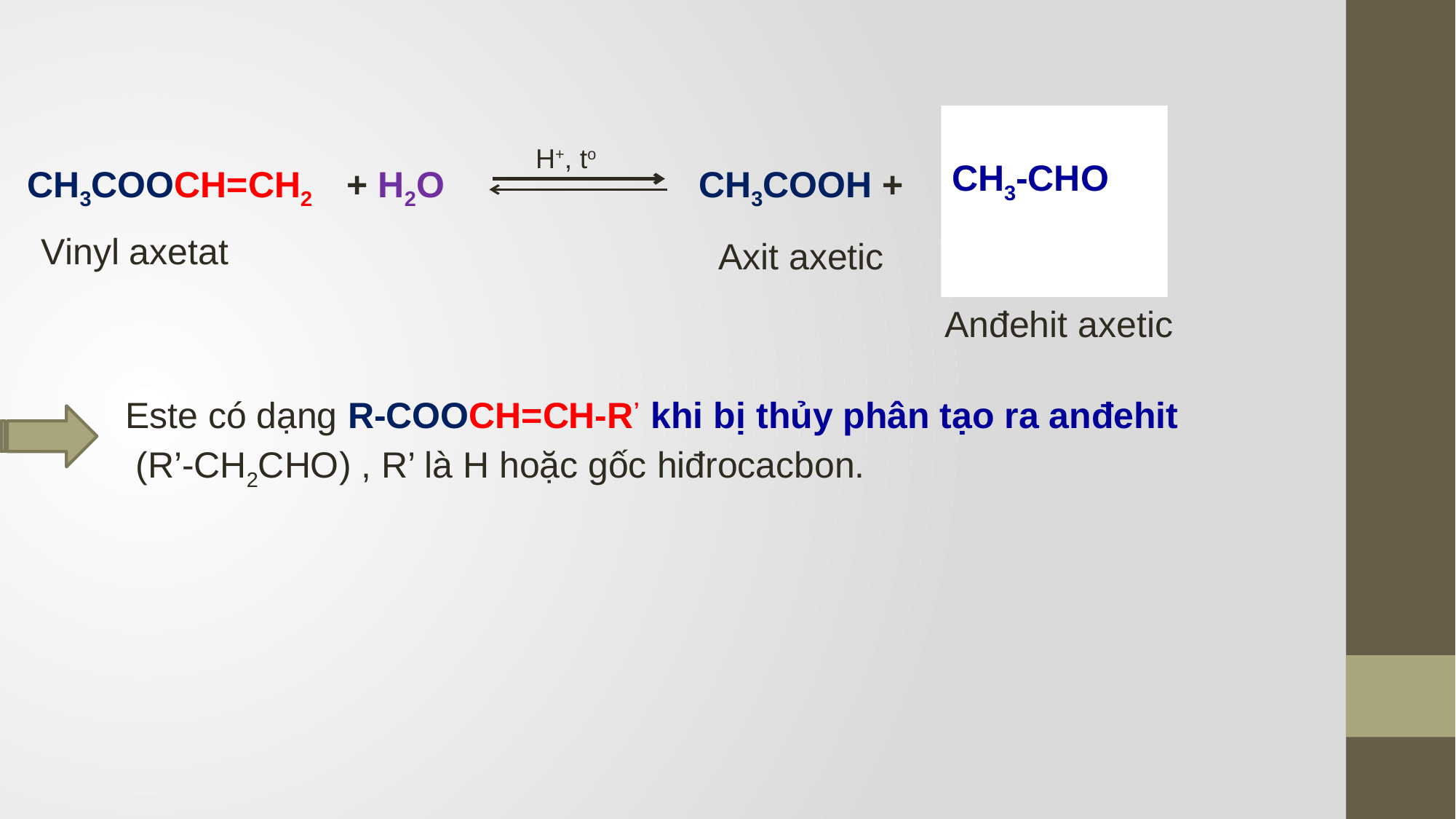

CH3-CHO

H+, to
CH3COOCH=CH2
+ H2O
CH3COOH +
HO-CH=CH2

Vinyl axetat
Axit axetic
Anđehit axetic
Este có dạng R-COOCH=CH-R’  khi bị thủy phân tạo ra anđehit
 (R’-CH2CHO) , R’ là H hoặc gốc hiđrocacbon.